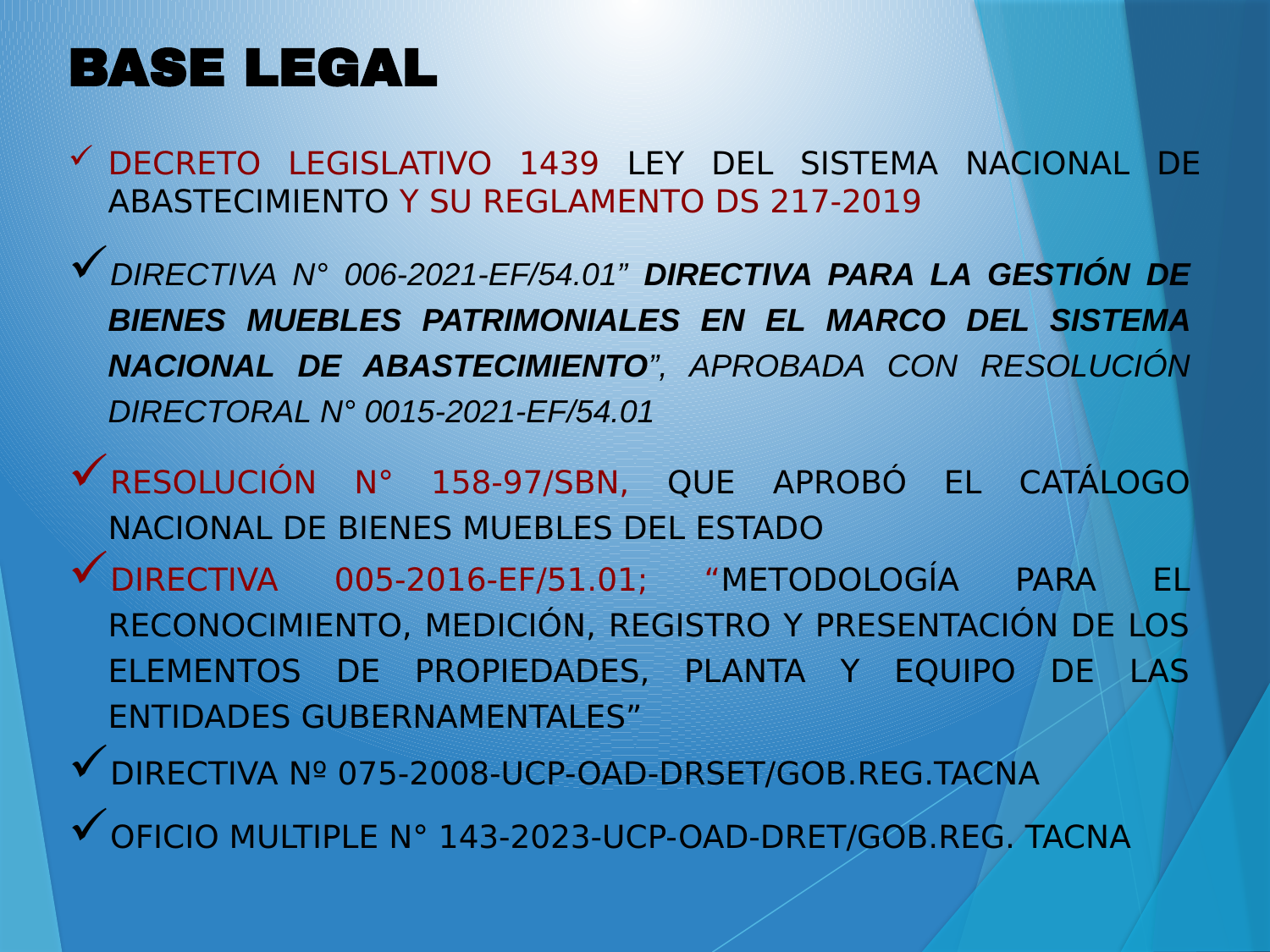

# BASE LEGAL
DECRETO LEGISLATIVO 1439 LEY DEL SISTEMA NACIONAL DE ABASTECIMIENTO Y SU REGLAMENTO DS 217-2019

DIRECTIVA N° 006-2021-EF/54.01” DIRECTIVA PARA LA GESTIÓN DE BIENES MUEBLES PATRIMONIALES EN EL MARCO DEL SISTEMA NACIONAL DE ABASTECIMIENTO”, APROBADA CON RESOLUCIÓN DIRECTORAL N° 0015-2021-EF/54.01

Resolución N° 158-97/SBN, que aprobó el Catálogo Nacional de Bienes Muebles del Estado
DIRECTIVA 005-2016-EF/51.01; “METODOLOGÍA PARA EL RECONOCIMIENTO, MEDICIÓN, REGISTRO Y PRESENTACIÓN DE LOS ELEMENTOS DE PROPIEDADES, PLANTA Y EQUIPO DE LAS ENTIDADES GUBERNAMENTALES”
Directiva Nº 075-2008-UCP-OAD-DRSET/GOB.REG.TACNA
OFICIO MULTIPLE N° 143-2023-uCP-OAD-DRET/GOB.REG. TACNA